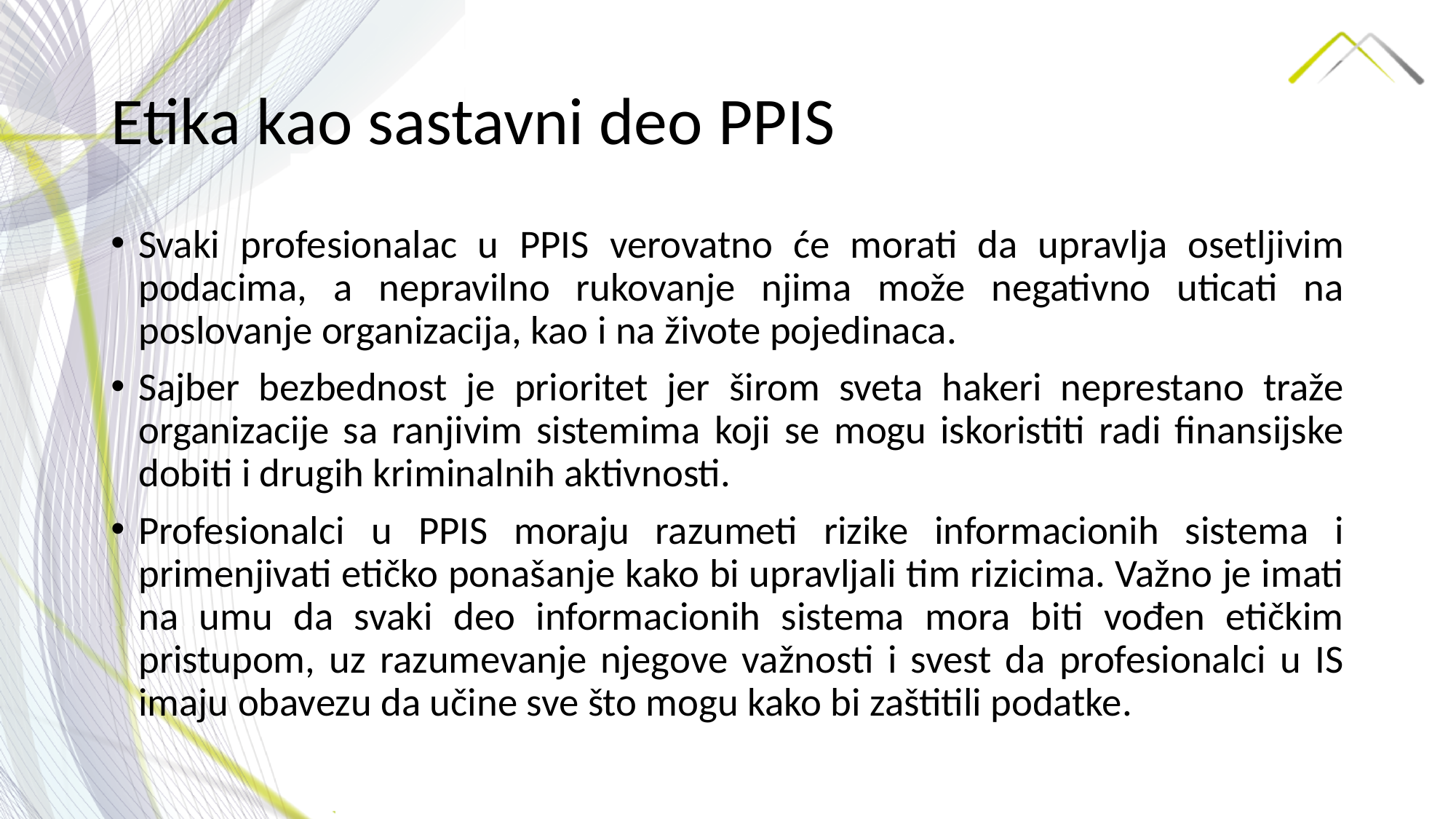

# Etika kao sastavni deo PPIS
Svaki profesionalac u PPIS verovatno će morati da upravlja osetljivim podacima, a nepravilno rukovanje njima može negativno uticati na poslovanje organizacija, kao i na živote pojedinaca.
Sajber bezbednost je prioritet jer širom sveta hakeri neprestano traže organizacije sa ranjivim sistemima koji se mogu iskoristiti radi finansijske dobiti i drugih kriminalnih aktivnosti.
Profesionalci u PPIS moraju razumeti rizike informacionih sistema i primenjivati etičko ponašanje kako bi upravljali tim rizicima. Važno je imati na umu da svaki deo informacionih sistema mora biti vođen etičkim pristupom, uz razumevanje njegove važnosti i svest da profesionalci u IS imaju obavezu da učine sve što mogu kako bi zaštitili podatke.